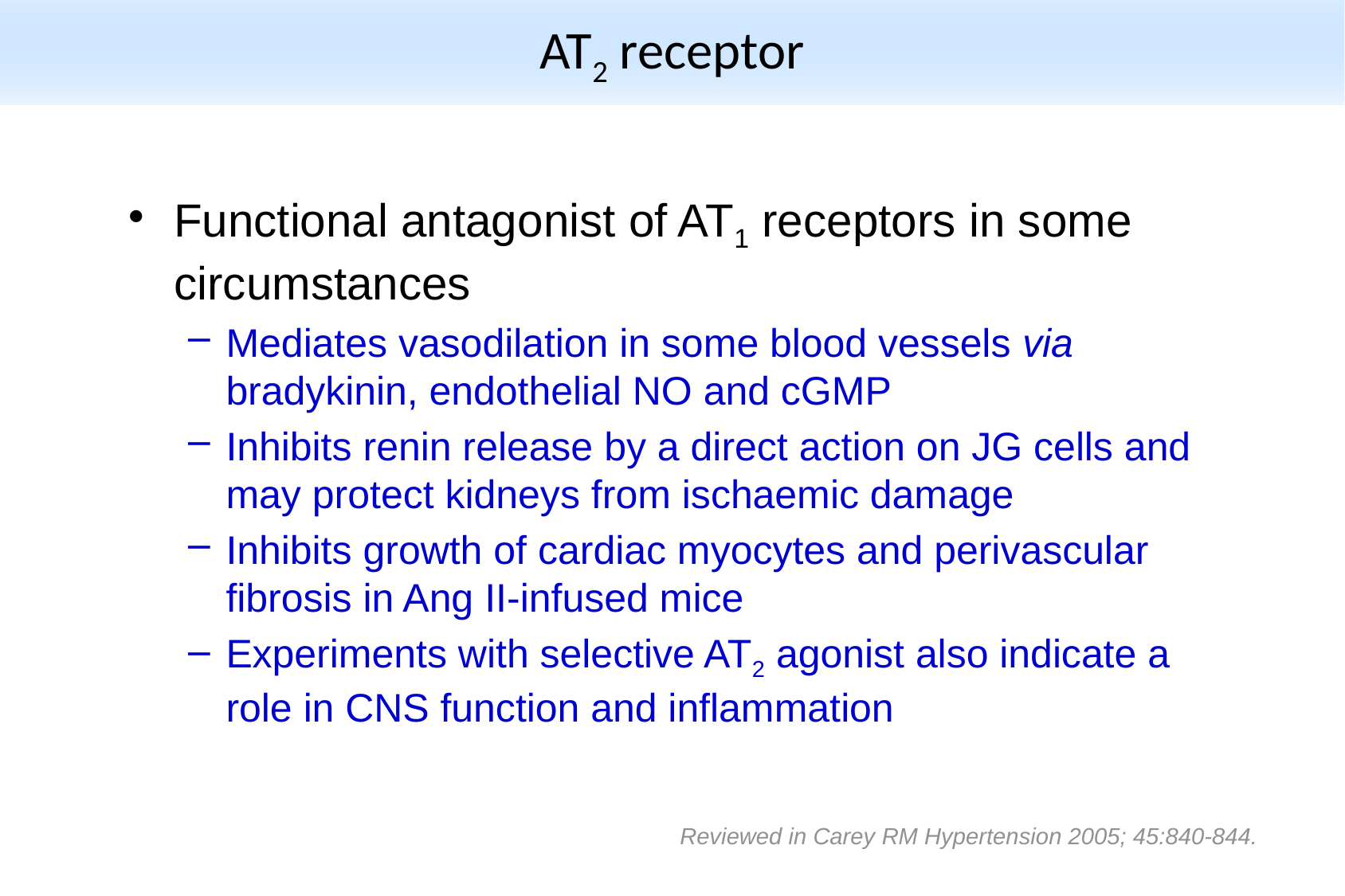

# AT2 receptor
Functional antagonist of AT1 receptors in some circumstances
Mediates vasodilation in some blood vessels via bradykinin, endothelial NO and cGMP
Inhibits renin release by a direct action on JG cells and may protect kidneys from ischaemic damage
Inhibits growth of cardiac myocytes and perivascular fibrosis in Ang II-infused mice
Experiments with selective AT2 agonist also indicate a role in CNS function and inflammation
Reviewed in Carey RM Hypertension 2005; 45:840-844.